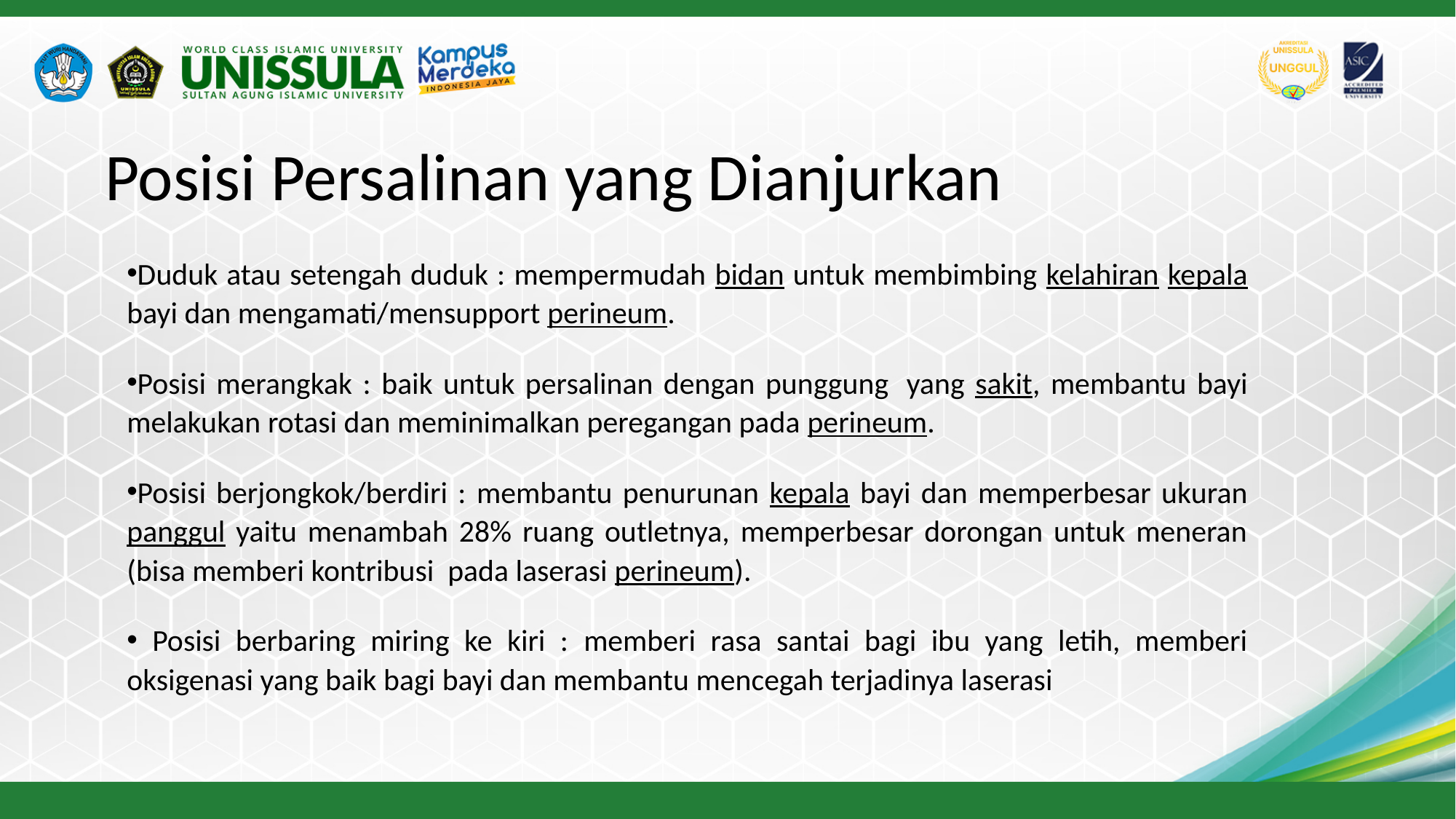

# Posisi Persalinan yang Dianjurkan
Duduk atau setengah duduk : mempermudah bidan untuk membimbing kelahiran kepala bayi dan mengamati/mensupport perineum.
Posisi merangkak : baik untuk persalinan dengan punggung  yang sakit, membantu bayi melakukan rotasi dan meminimalkan peregangan pada perineum.
Posisi berjongkok/berdiri : membantu penurunan kepala bayi dan memperbesar ukuran panggul yaitu menambah 28% ruang outletnya, memperbesar dorongan untuk meneran (bisa memberi kontribusi  pada laserasi perineum).
 Posisi berbaring miring ke kiri : memberi rasa santai bagi ibu yang letih, memberi oksigenasi yang baik bagi bayi dan membantu mencegah terjadinya laserasi